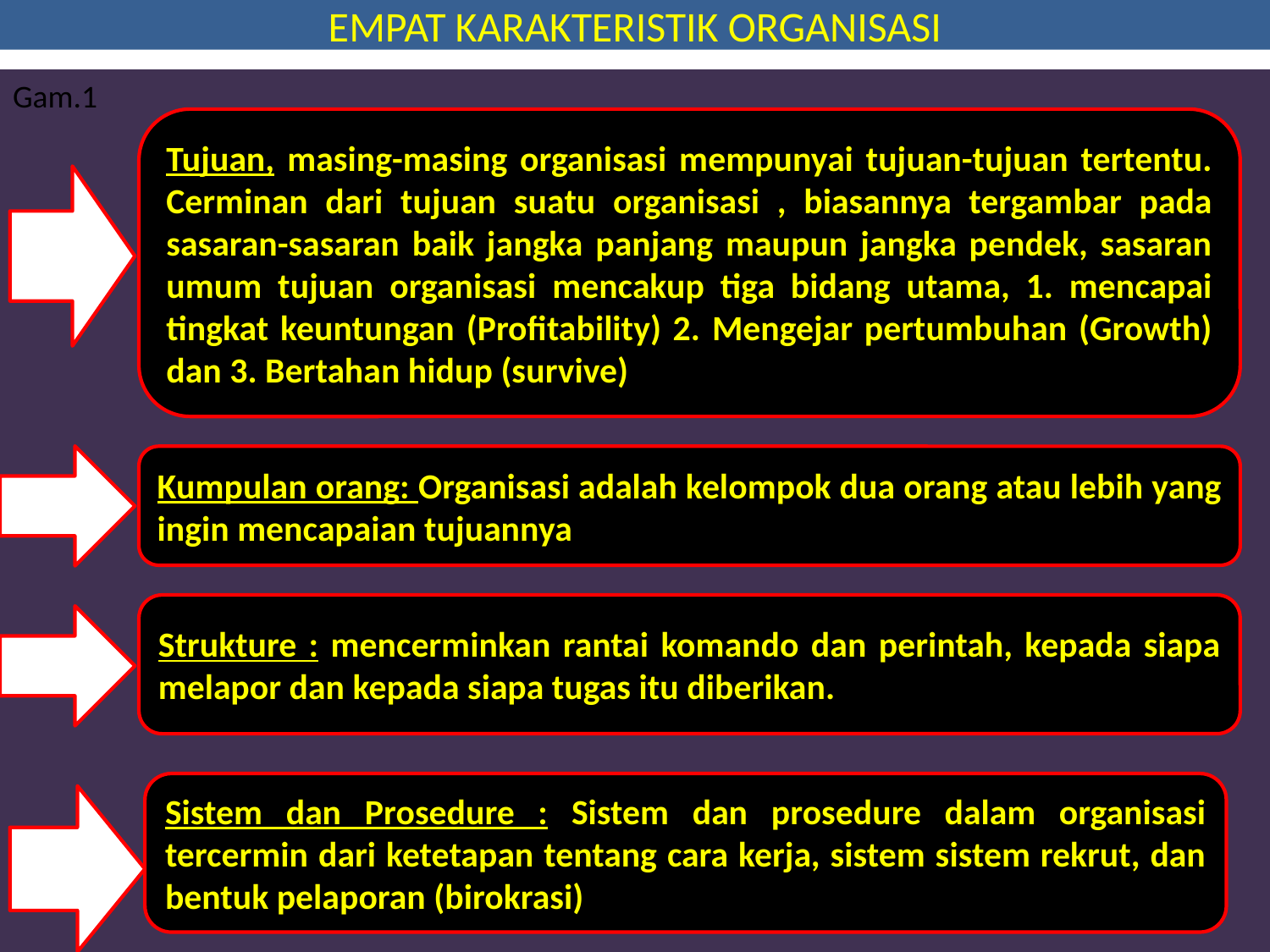

# EMPAT KARAKTERISTIK ORGANISASI
Gam.1
Tujuan, masing-masing organisasi mempunyai tujuan-tujuan tertentu. Cerminan dari tujuan suatu organisasi , biasannya tergambar pada sasaran-sasaran baik jangka panjang maupun jangka pendek, sasaran umum tujuan organisasi mencakup tiga bidang utama, 1. mencapai tingkat keuntungan (Profitability) 2. Mengejar pertumbuhan (Growth) dan 3. Bertahan hidup (survive)

Kumpulan orang: Organisasi adalah kelompok dua orang atau lebih yang ingin mencapaian tujuannya
Strukture : mencerminkan rantai komando dan perintah, kepada siapa melapor dan kepada siapa tugas itu diberikan.

Sistem dan Prosedure : Sistem dan prosedure dalam organisasi tercermin dari ketetapan tentang cara kerja, sistem sistem rekrut, dan bentuk pelaporan (birokrasi)